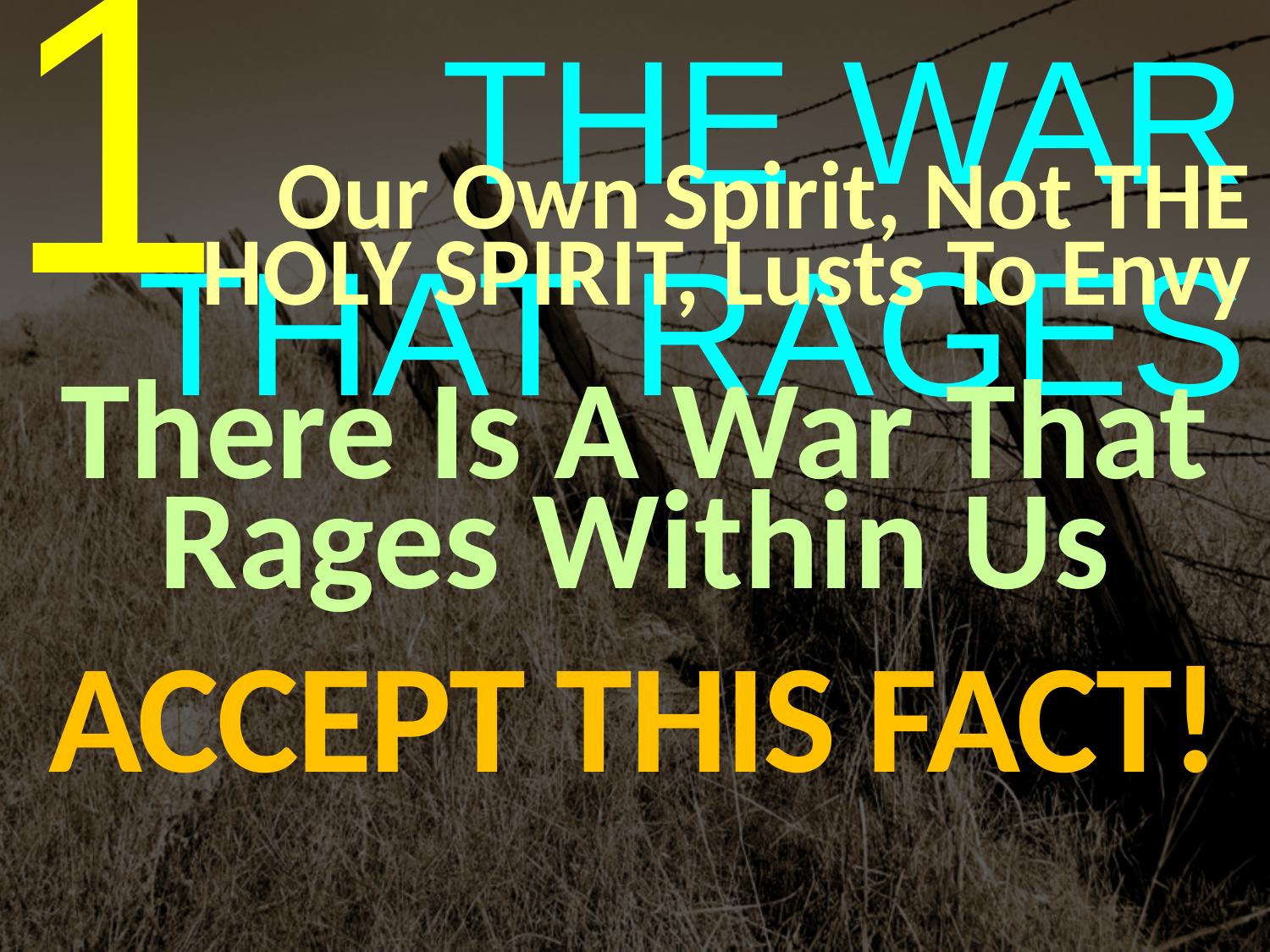

1
THE WAR THAT RAGES
Our Own Spirit, Not THE
HOLY SPIRIT, Lusts To Envy
There Is A War That Rages Within Us
ACCEPT THIS FACT!